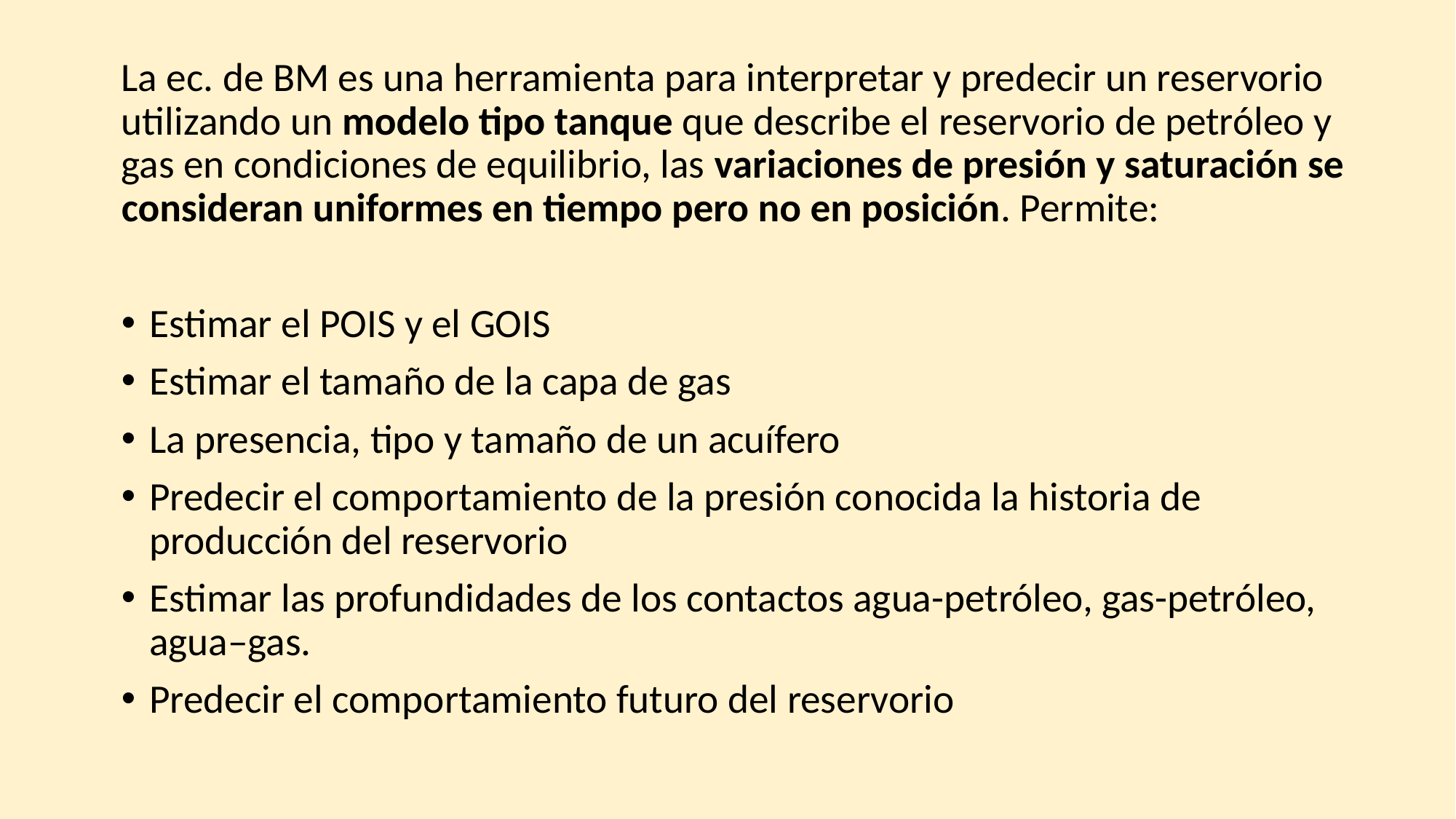

La ec. de BM es una herramienta para interpretar y predecir un reservorio utilizando un modelo tipo tanque que describe el reservorio de petróleo y gas en condiciones de equilibrio, las variaciones de presión y saturación se consideran uniformes en tiempo pero no en posición. Permite:

Estimar el POIS y el GOIS
Estimar el tamaño de la capa de gas
La presencia, tipo y tamaño de un acuífero
Predecir el comportamiento de la presión conocida la historia de producción del reservorio
Estimar las profundidades de los contactos agua-petróleo, gas-petróleo, agua–gas.
Predecir el comportamiento futuro del reservorio